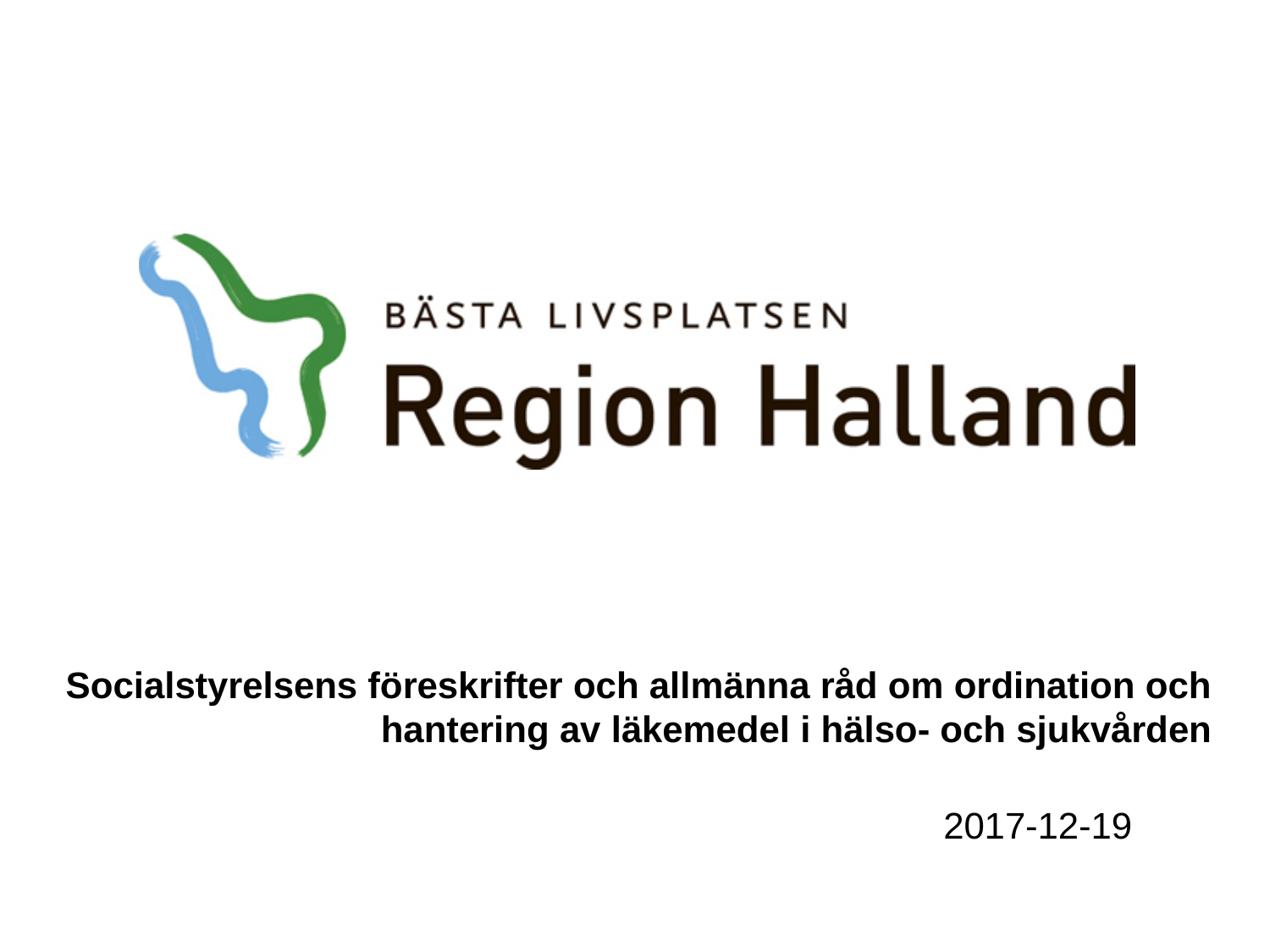

# Socialstyrelsens föreskrifter och allmänna råd om ordination och hantering av läkemedel i hälso- och sjukvården
2017-12-19